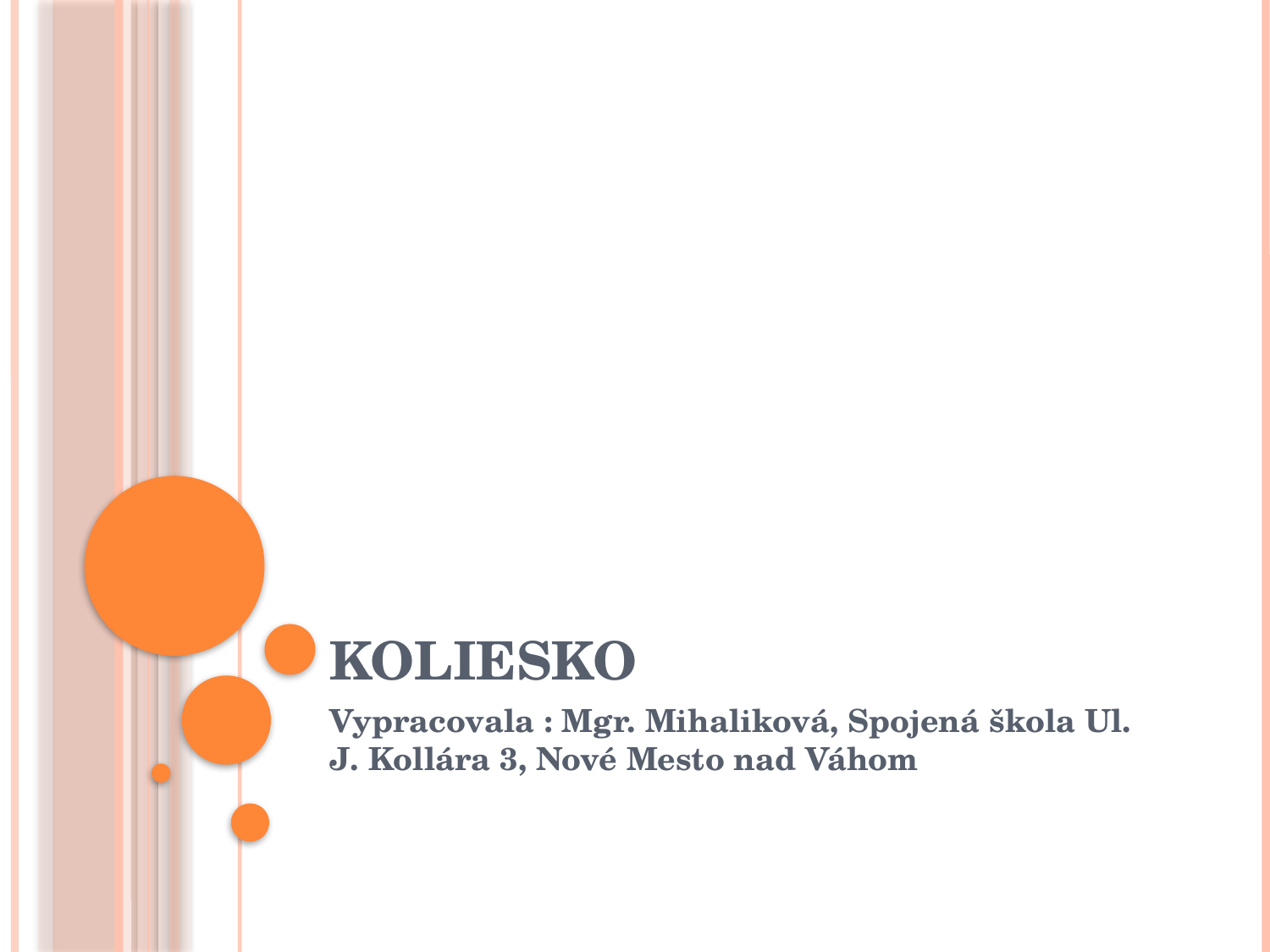

# Koliesko
Vypracovala : Mgr. Mihaliková, Spojená škola Ul. J. Kollára 3, Nové Mesto nad Váhom